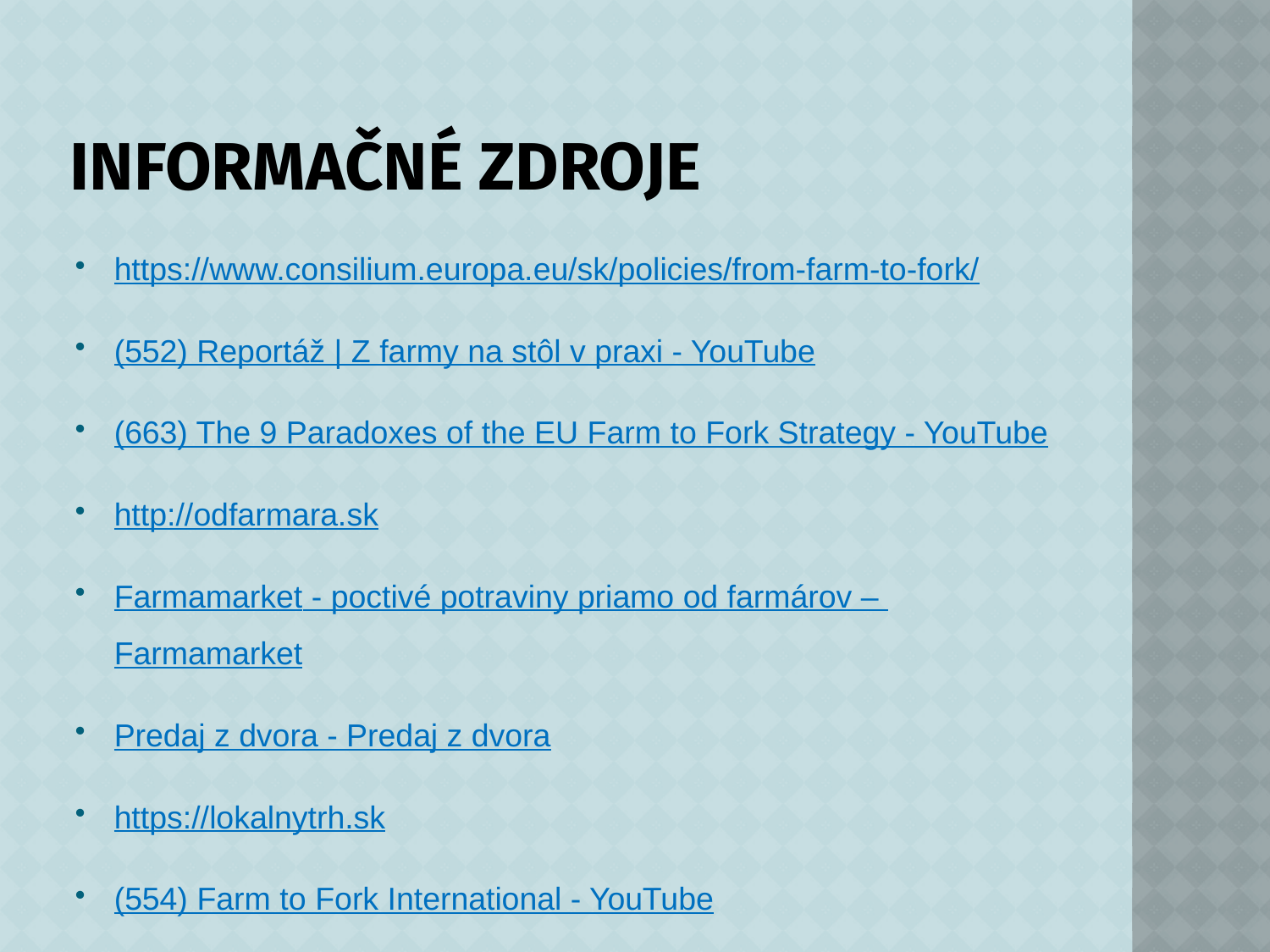

# Informačné zdroje
https://www.consilium.europa.eu/sk/policies/from-farm-to-fork/
(552) Reportáž | Z farmy na stôl v praxi - YouTube
(663) The 9 Paradoxes of the EU Farm to Fork Strategy - YouTube
http://odfarmara.sk
Farmamarket - poctivé potraviny priamo od farmárov – Farmamarket
Predaj z dvora - Predaj z dvora
https://lokalnytrh.sk
(554) Farm to Fork International - YouTube